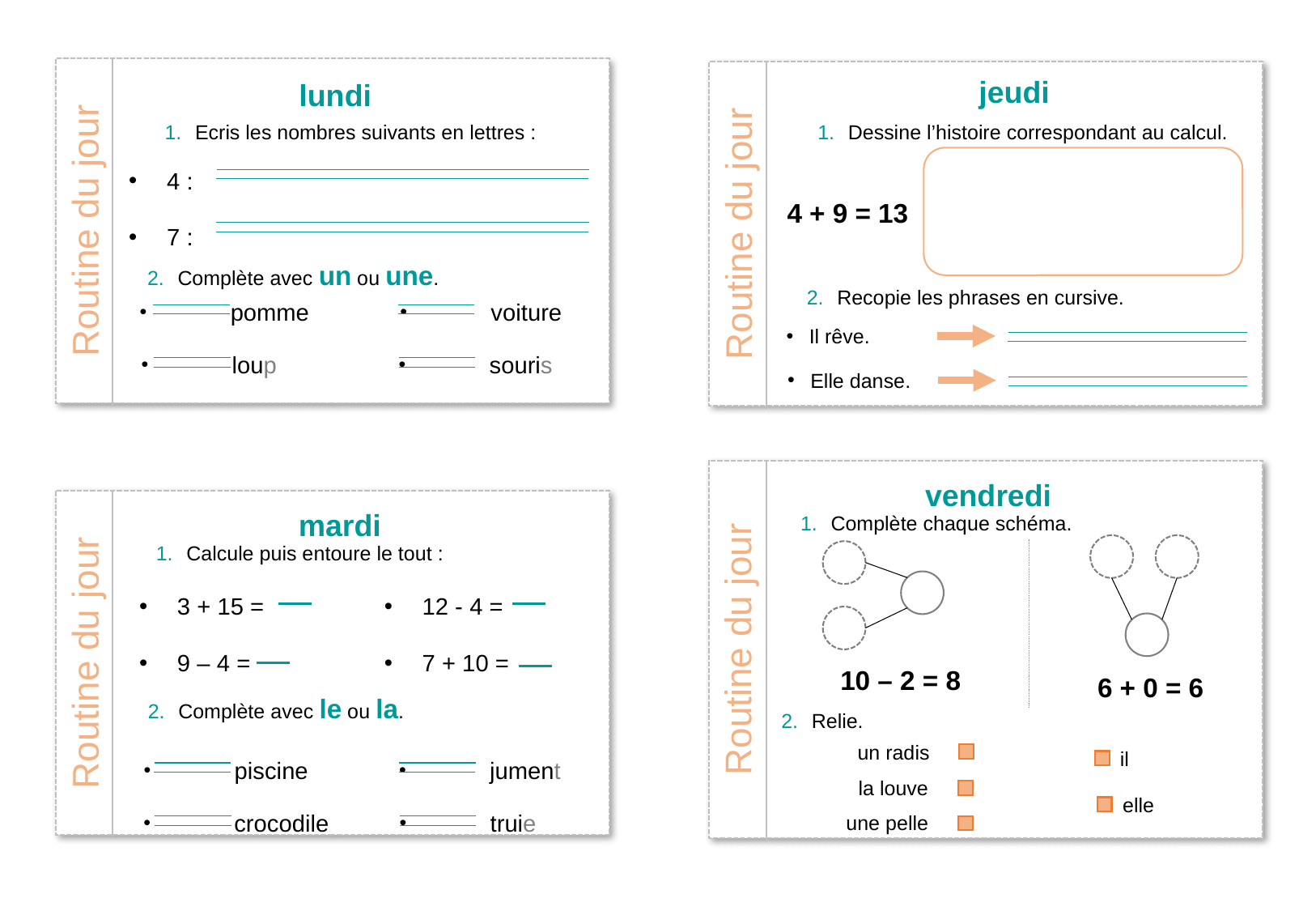

lundi
Routine du jour

jeudi
Routine du jour
Ecris les nombres suivants en lettres :
Dessine l’histoire correspondant au calcul.
4 :
7 :

4 + 9 = 13
Complète avec un ou une.
            pomme
            voiture
            loup
            souris
Recopie les phrases en cursive.
Il rêve.
Elle danse.

vendredi
Routine du jour

mardi
Routine du jour
Complète chaque schéma.
Calcule puis entoure le tout :

12 - 4 =
7 + 10 =
3 + 15 =
9 – 4 =
10 – 2 = 8
6 + 0 = 6
Complète avec le ou la.
            piscine
            jument
            crocodile
            truie
Relie.
un radis
il

la louve

elle

une pelle